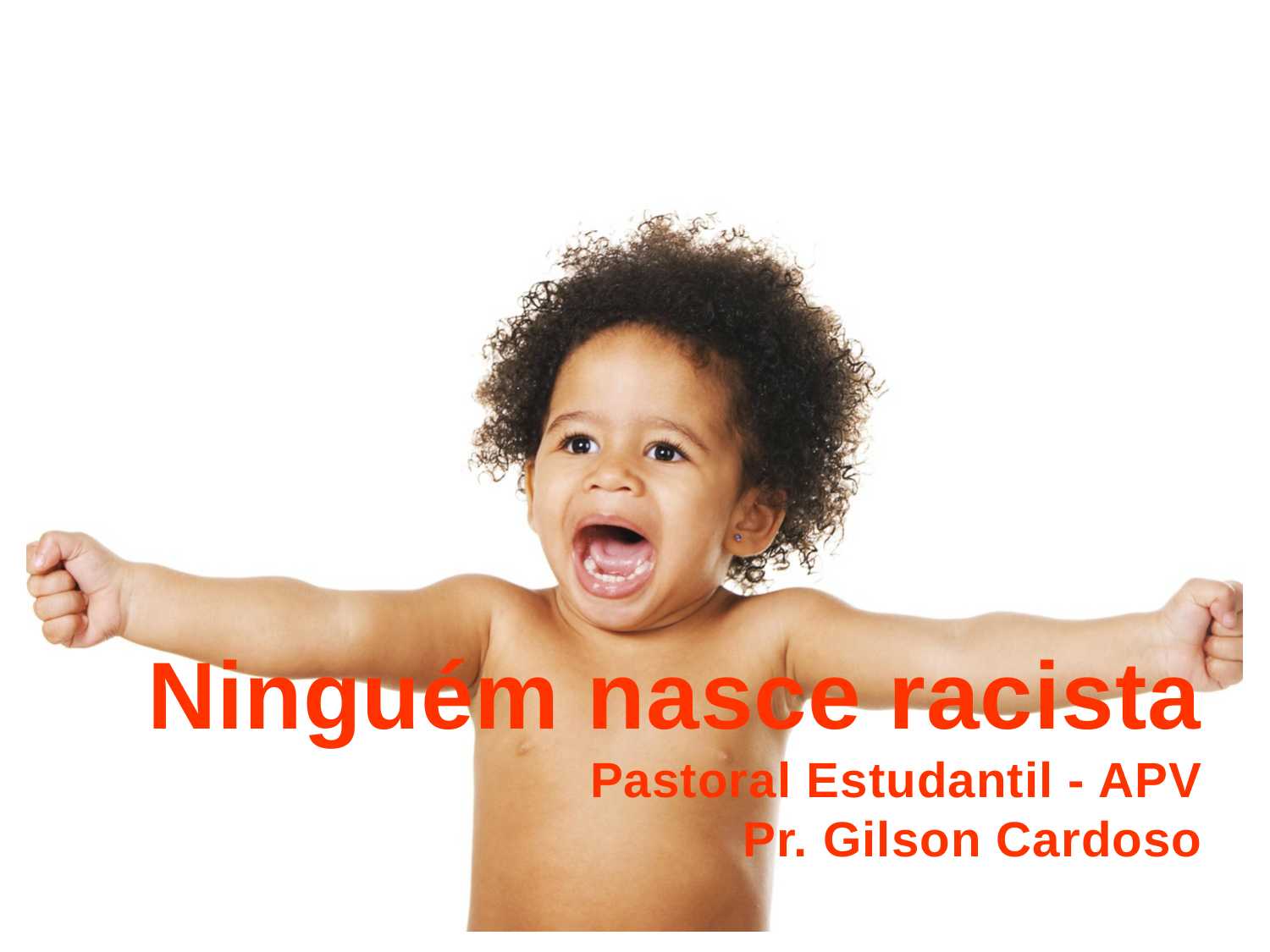

Ninguém nasce racista
Pastoral Estudantil - APV
Pr. Gilson Cardoso